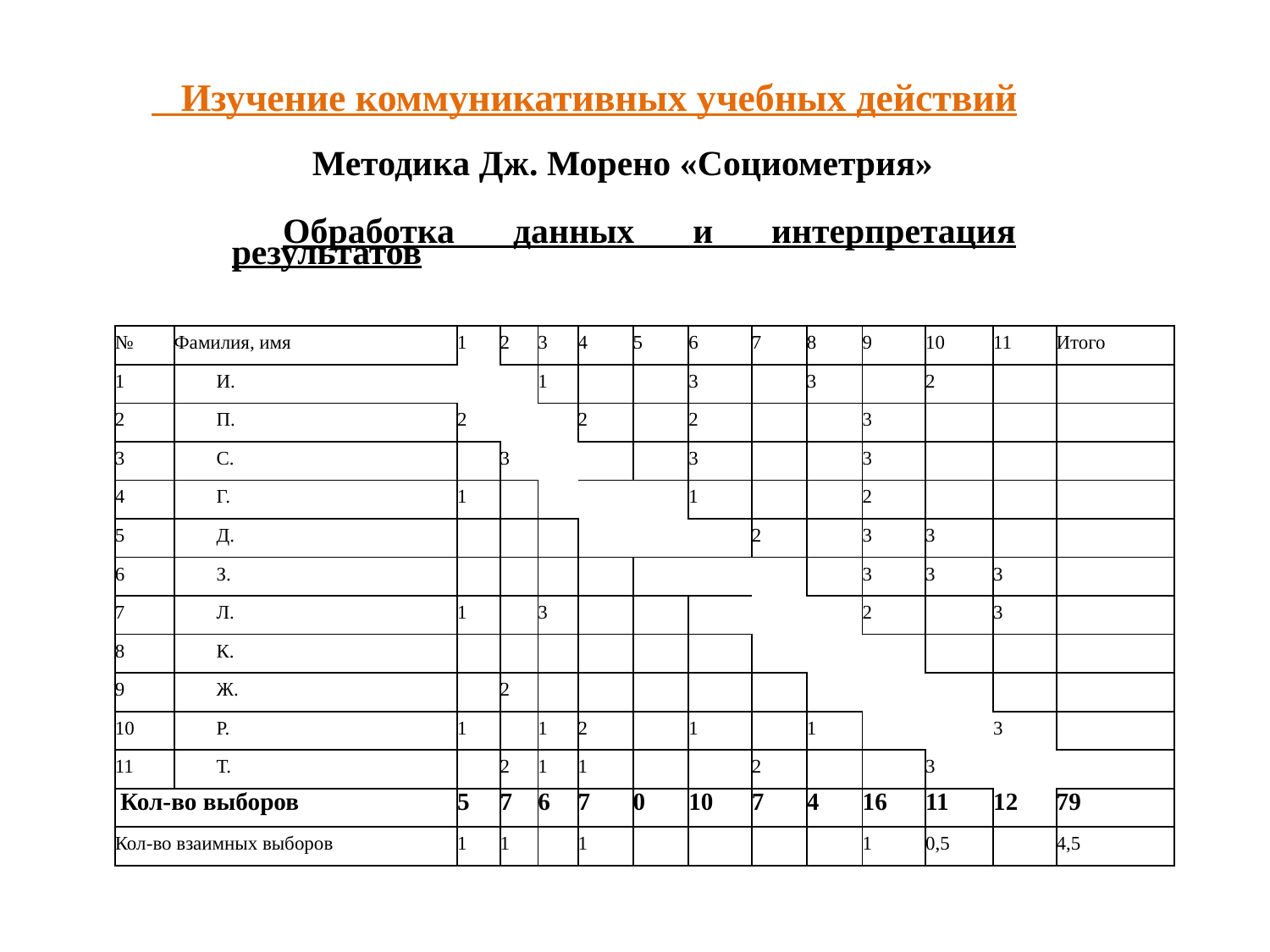

Изучение коммуникативных учебных действий
Методика Дж. Морено «Социометрия»
Обработка данных и интерпретация результатов
| № | Фамилия, имя | 1 | 2 | 3 | 4 | 5 | 6 | 7 | 8 | 9 | 10 | 11 | Итого |
| --- | --- | --- | --- | --- | --- | --- | --- | --- | --- | --- | --- | --- | --- |
| 1 | И. |  |  | 1 |  |  | 3 |  | 3 |  | 2 |  |  |
| 2 | П. | 2 |  |  | 2 |  | 2 |  |  | 3 |  |  |  |
| 3 | С. |  | 3 |  |  |  | 3 |  |  | 3 |  |  |  |
| 4 | Г. | 1 |  |  |  |  | 1 |  |  | 2 |  |  |  |
| 5 | Д. |  |  |  |  |  |  | 2 |  | 3 | 3 |  |  |
| 6 | З. |  |  |  |  |  |  |  |  | 3 | 3 | 3 |  |
| 7 | Л. | 1 |  | 3 |  |  |  |  |  | 2 |  | 3 |  |
| 8 | К. |  |  |  |  |  |  |  |  |  |  |  |  |
| 9 | Ж. |  | 2 |  |  |  |  |  |  |  |  |  |  |
| 10 | Р. | 1 |  | 1 | 2 |  | 1 |  | 1 |  |  | 3 |  |
| 11 | Т. |  | 2 | 1 | 1 |  |  | 2 |  |  | 3 |  |  |
| Кол-во выборов |  | 5 | 7 | 6 | 7 | 0 | 10 | 7 | 4 | 16 | 11 | 12 | 79 |
| Кол-во взаимных выборов |  | 1 | 1 |  | 1 |  |  |  |  | 1 | 0,5 |  | 4,5 |